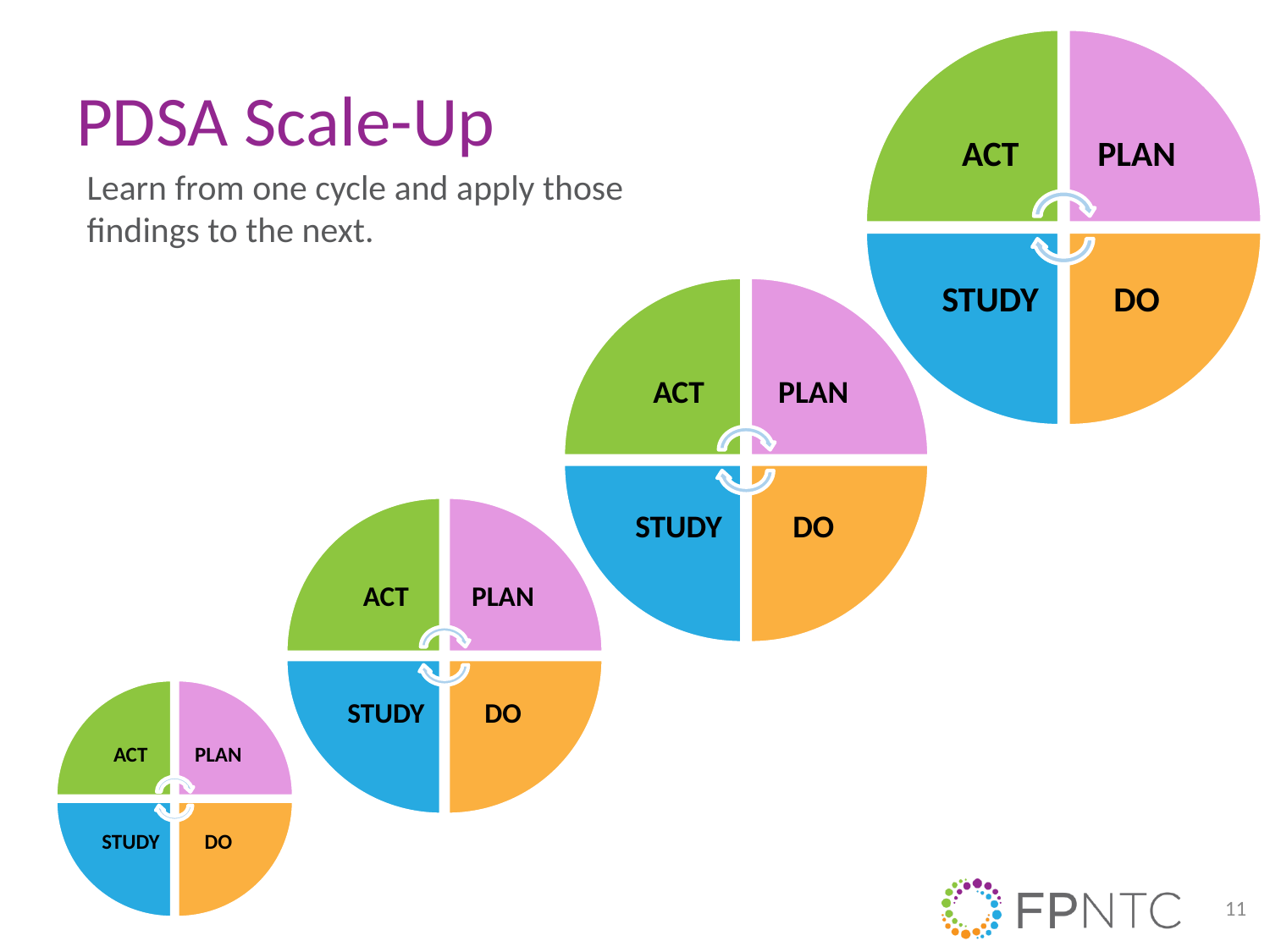

ACT
PLAN
DO
STUDY
# PDSA Scale-Up
Learn from one cycle and apply those findings to the next.

ACT
PLAN
DO
STUDY
ACT
PLAN
DO
STUDY
ACT
PLAN
DO
STUDY
11